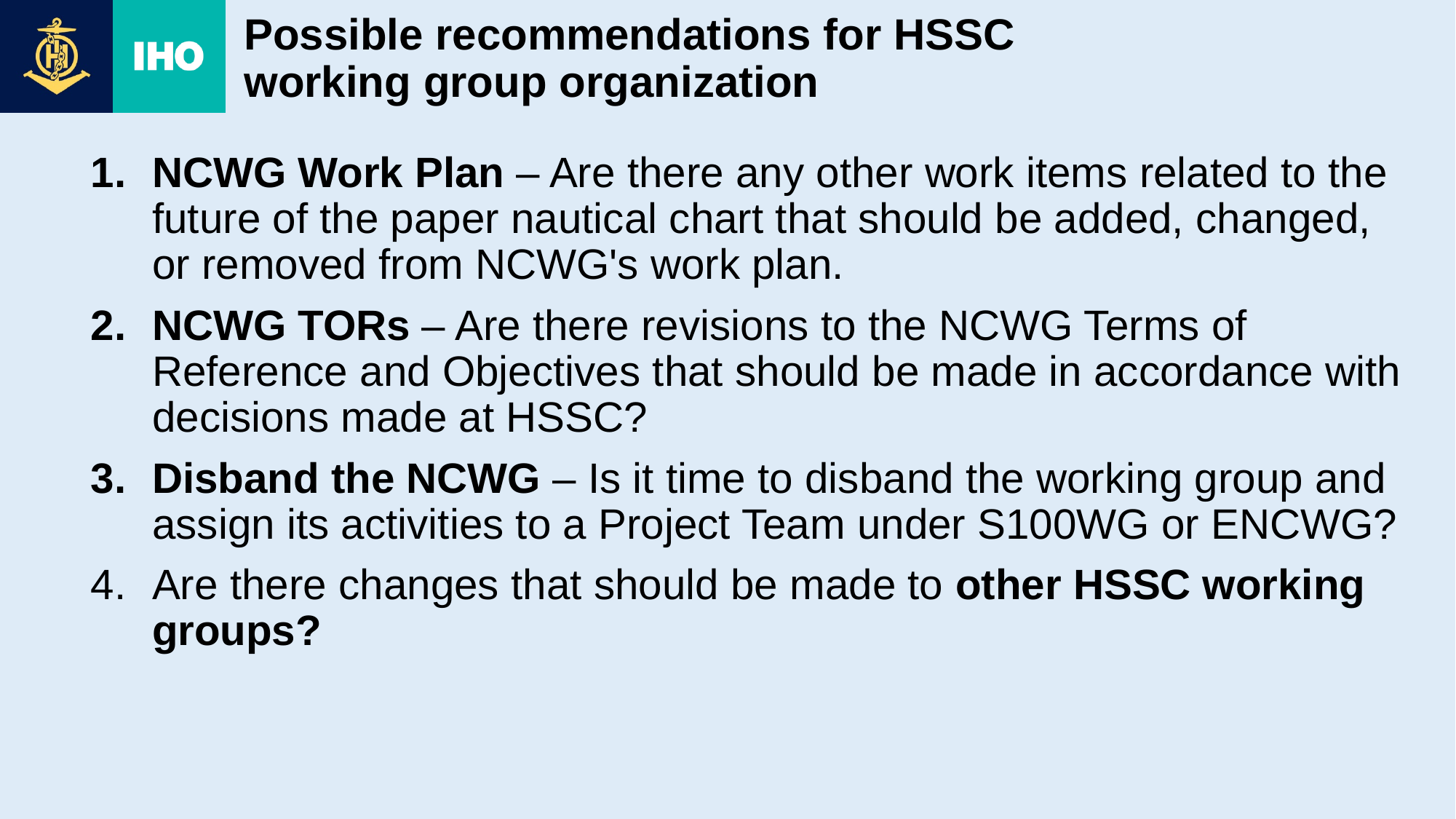

# Possible recommendations for HSSC working group organization
NCWG Work Plan – Are there any other work items related to the future of the paper nautical chart that should be added, changed, or removed from NCWG's work plan.
NCWG TORs – Are there revisions to the NCWG Terms of Reference and Objectives that should be made in accordance with decisions made at HSSC?
Disband the NCWG – Is it time to disband the working group and assign its activities to a Project Team under S100WG or ENCWG?
Are there changes that should be made to other HSSC working groups?